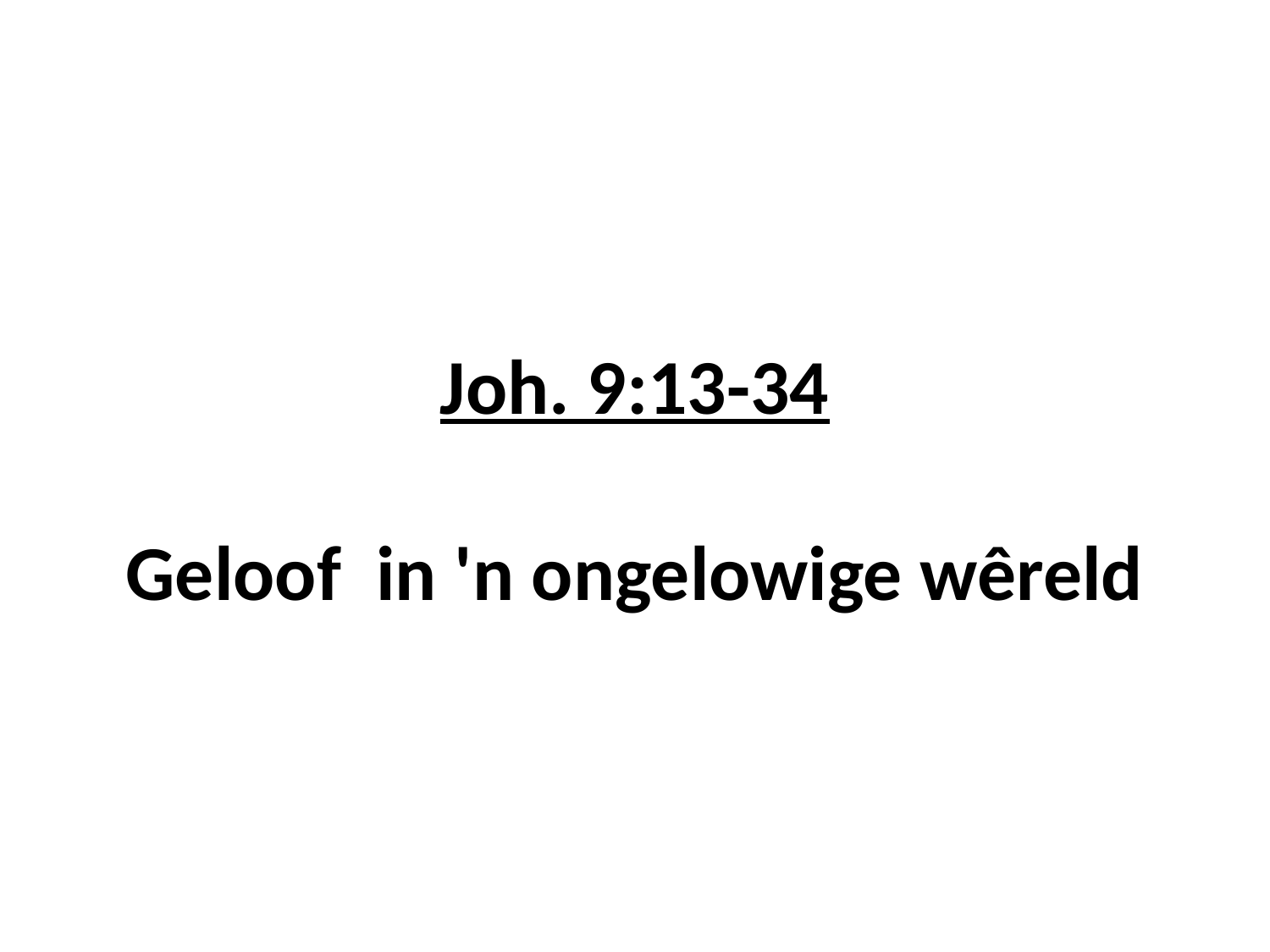

# Joh. 9:13-34 Geloof  in 'n ongelowige wêreld